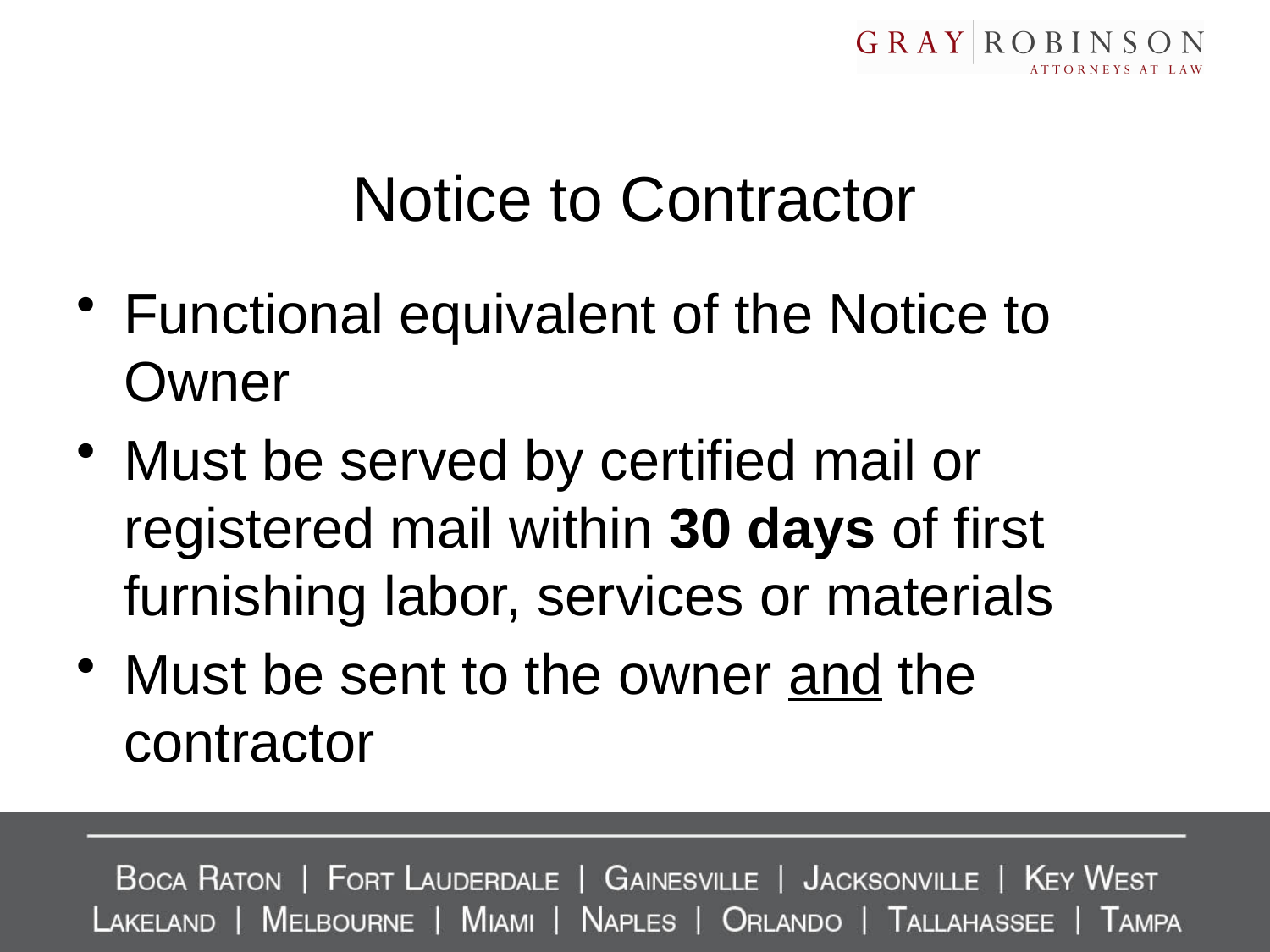

# Notice to Contractor
Functional equivalent of the Notice to Owner
Must be served by certified mail or registered mail within 30 days of first furnishing labor, services or materials
Must be sent to the owner and the contractor